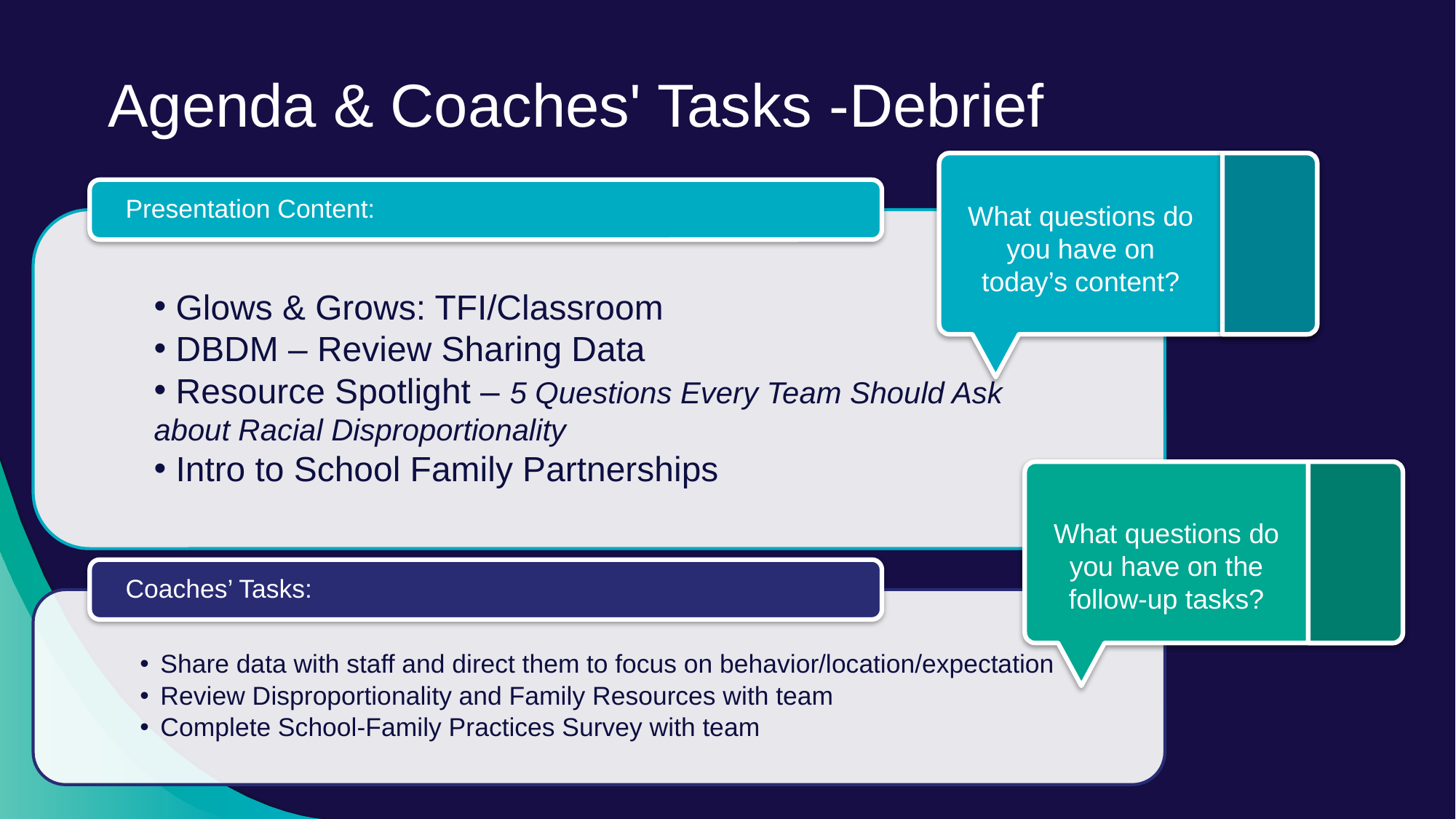

# Agenda & Coaches' Tasks -Debrief

 Glows & Grows: TFI/Classroom
 DBDM – Review Sharing Data
 Resource Spotlight – 5 Questions Every Team Should Ask about Racial Disproportionality
 Intro to School Family Partnerships
Presentation Content:
Share data with staff and direct them to focus on behavior/location/expectation
Review Disproportionality and Family Resources with team
Complete School-Family Practices Survey with team
Coaches’ Tasks:
What questions do you have on today’s content?

What questions do you have on the follow-up tasks?